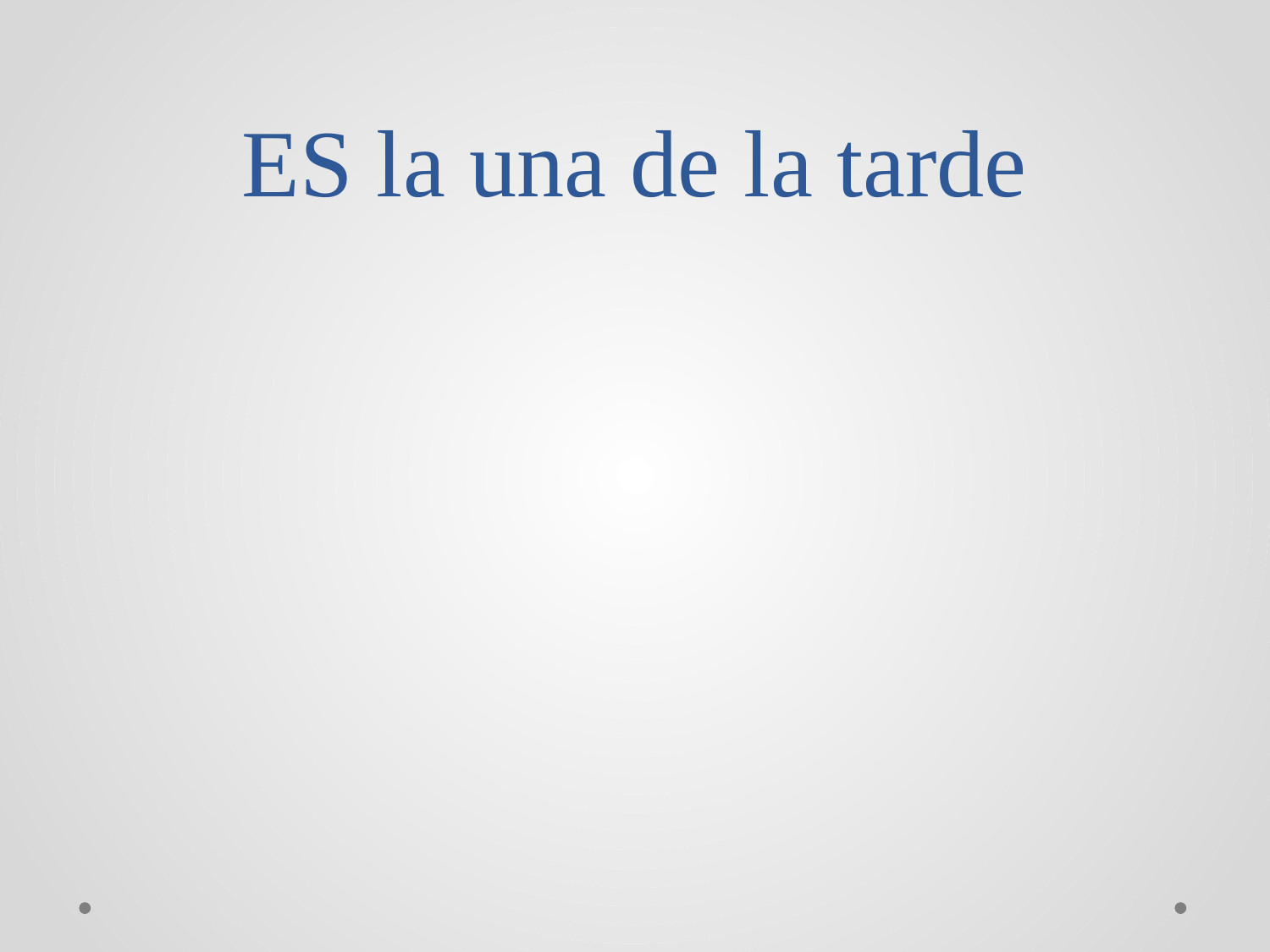

# ES la una de la tarde